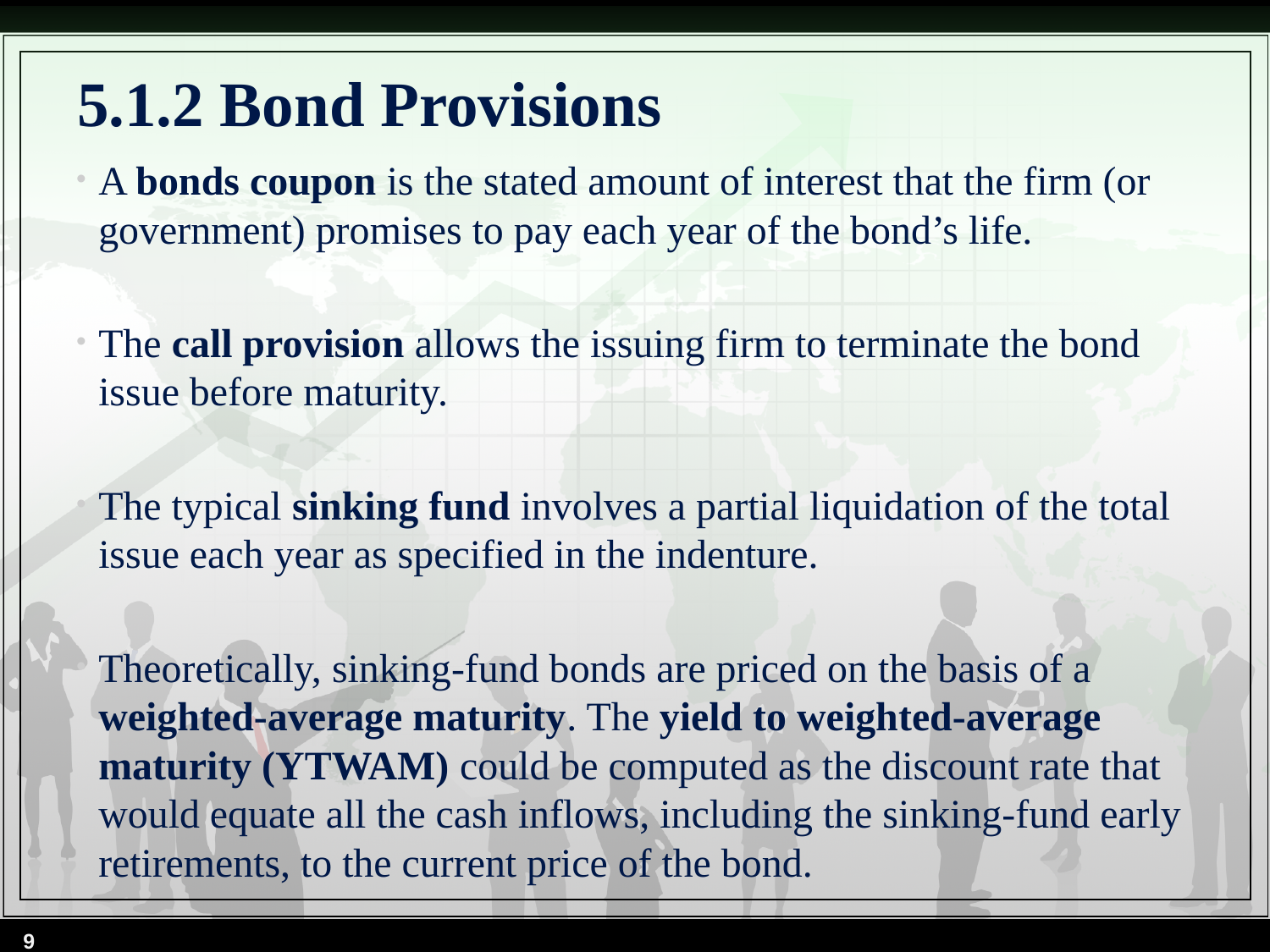

# 5.1.2 Bond Provisions
A bonds coupon is the stated amount of interest that the firm (or government) promises to pay each year of the bond’s life.

The call provision allows the issuing firm to terminate the bond issue before maturity.

The typical sinking fund involves a partial liquidation of the total issue each year as specified in the indenture.

Theoretically, sinking-fund bonds are priced on the basis of a weighted-average maturity. The yield to weighted-average maturity (YTWAM) could be computed as the discount rate that would equate all the cash inflows, including the sinking-fund early retirements, to the current price of the bond.
9